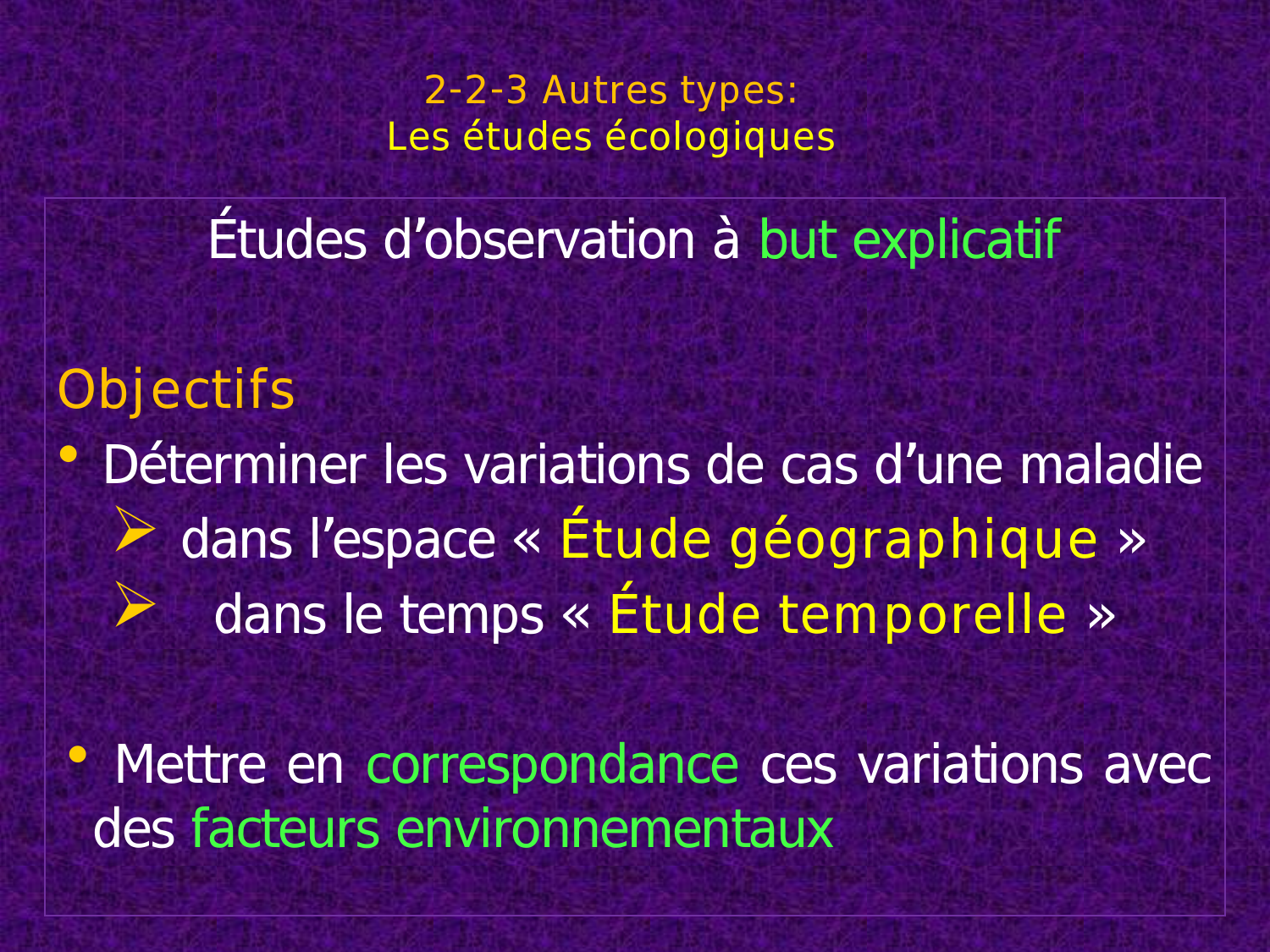

# 2-2-3 Autres types: Les études écologiques
Études d’observation à but explicatif

Objectifs
Déterminer les variations de cas d’une maladie
 dans l’espace « Étude géographique »
   dans le temps « Étude temporelle »

 Mettre en correspondance ces variations avec des facteurs environnementaux